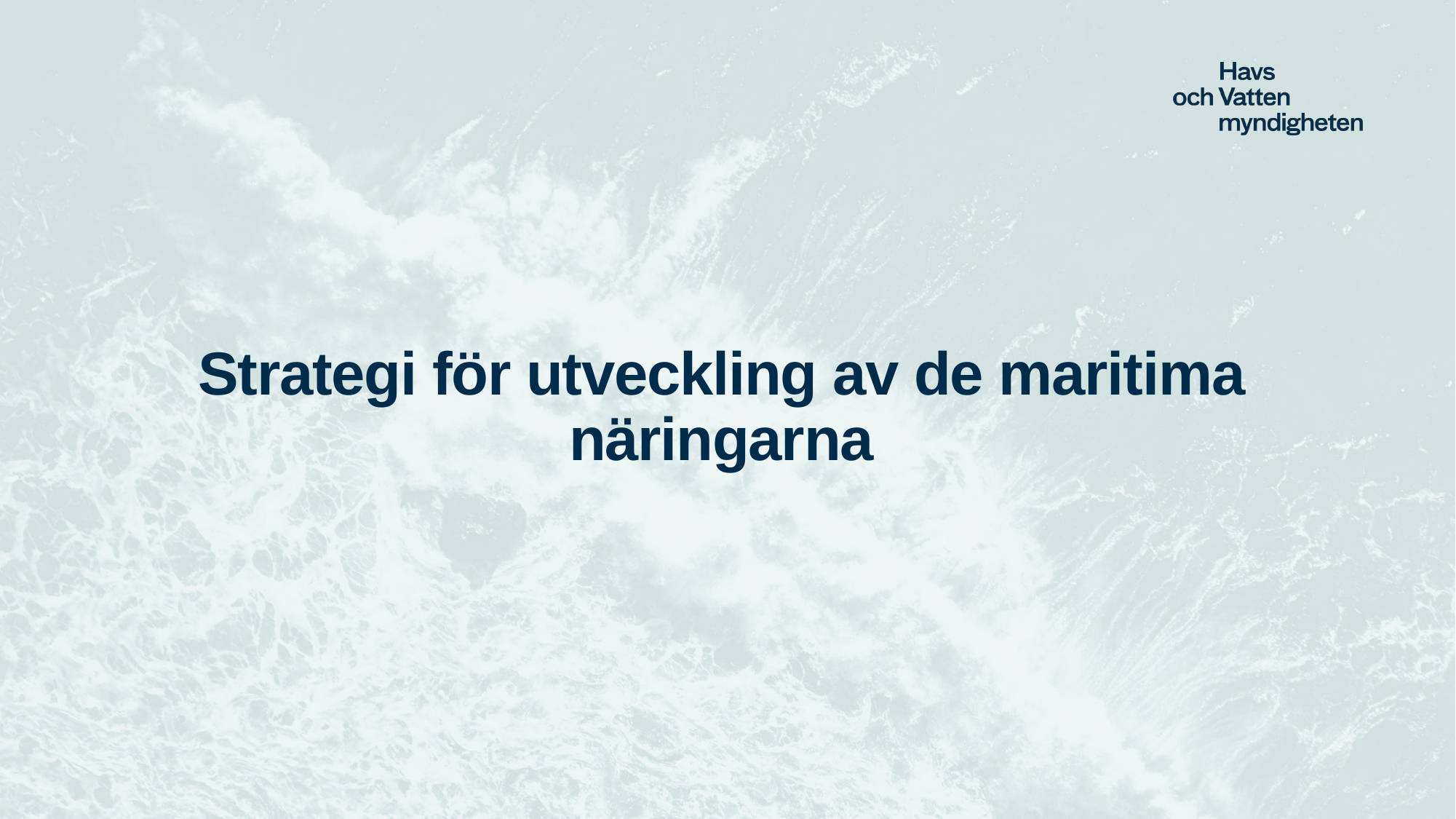

# Strategi för utveckling av de maritima näringarna